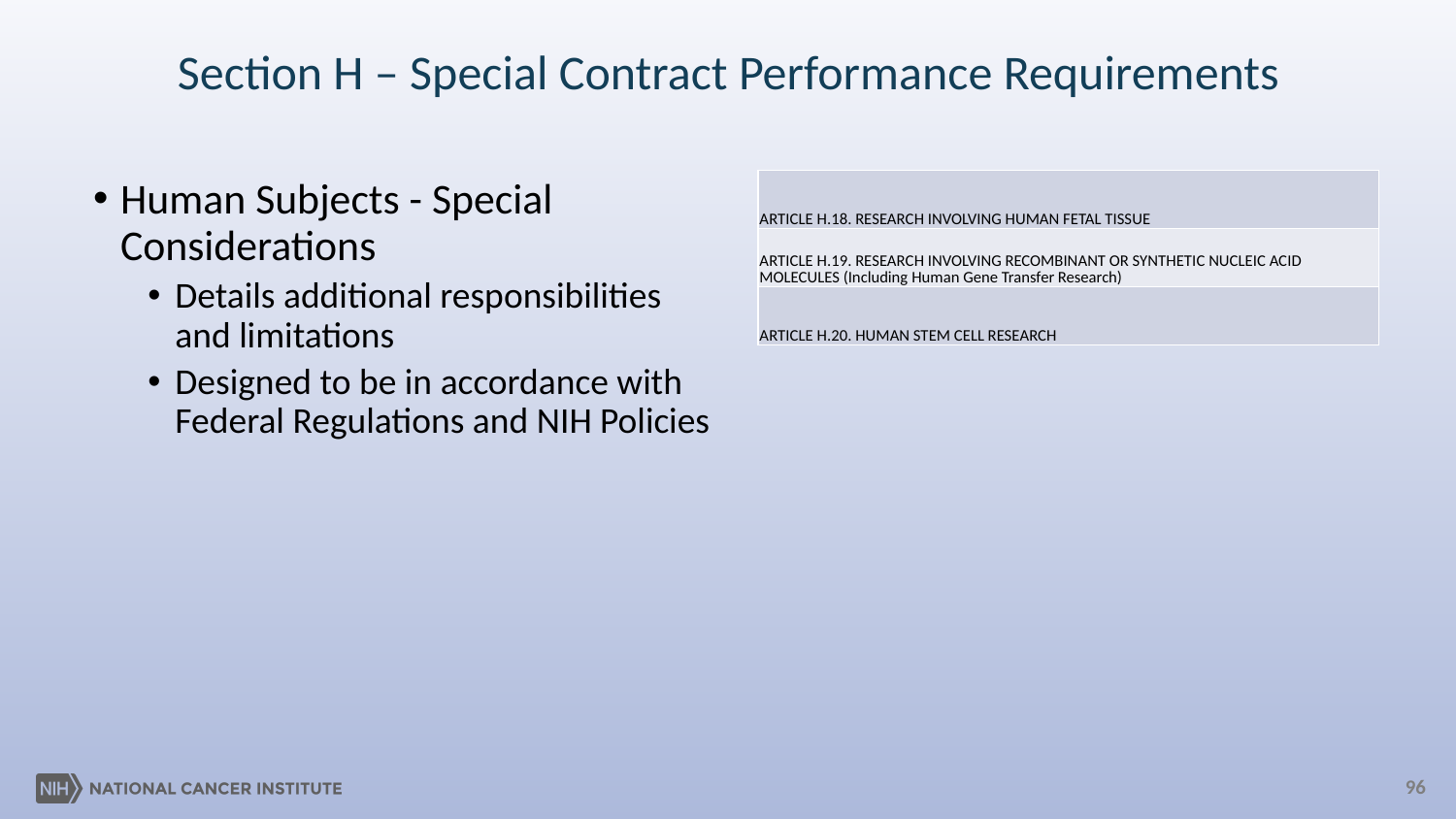

# Section H – Special Contract Performance Requirements
| ARTICLE H.18. RESEARCH INVOLVING HUMAN FETAL TISSUE |
| --- |
| ARTICLE H.19. RESEARCH INVOLVING RECOMBINANT OR SYNTHETIC NUCLEIC ACID MOLECULES (Including Human Gene Transfer Research) |
| ARTICLE H.20. HUMAN STEM CELL RESEARCH |
Human Subjects - Special Considerations
Details additional responsibilities and limitations
Designed to be in accordance with Federal Regulations and NIH Policies